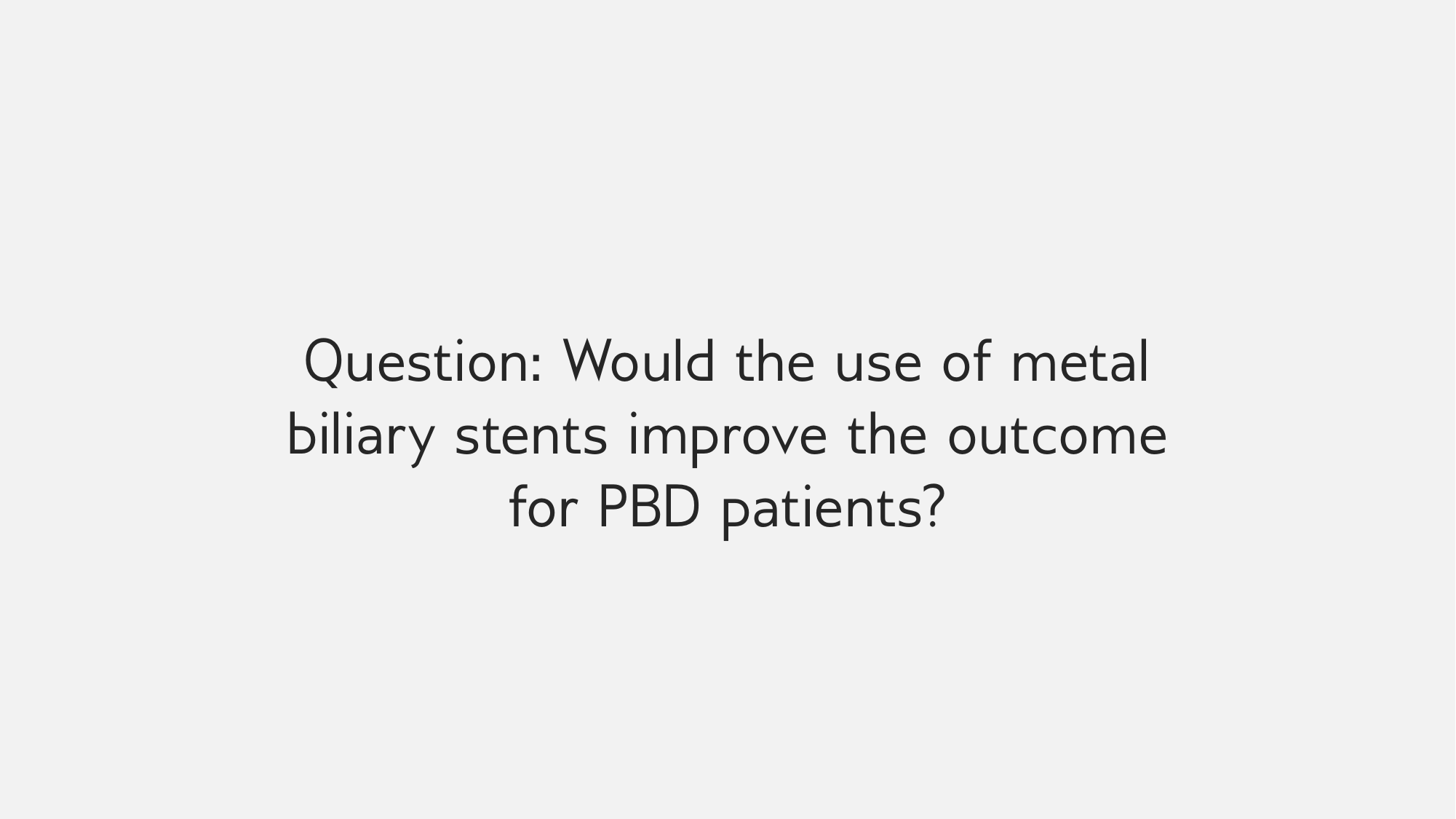

#
Question: Would the use of metal biliary stents improve the outcome for PBD patients?